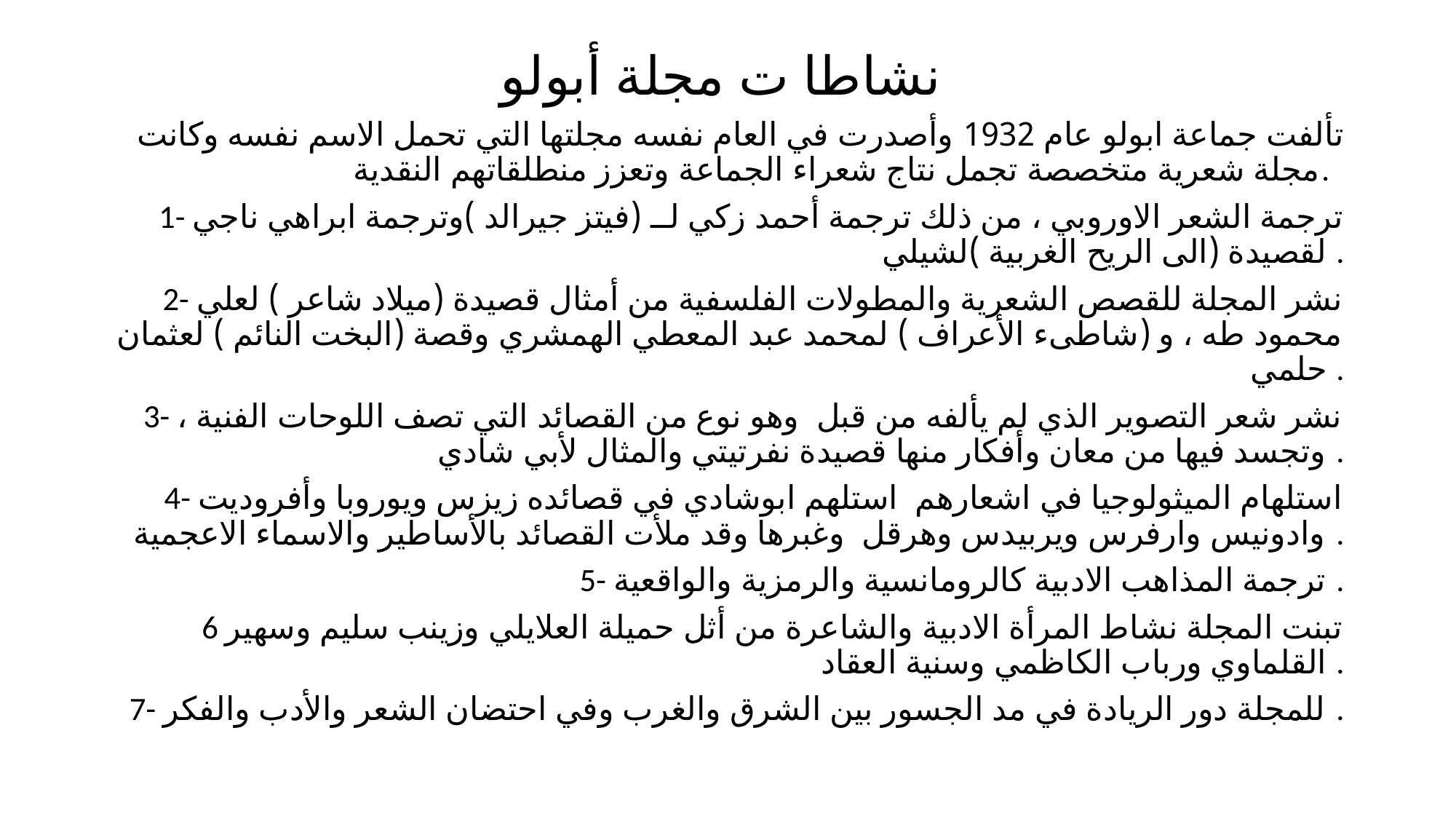

# نشاطا ت مجلة أبولو
تألفت جماعة ابولو عام 1932 وأصدرت في العام نفسه مجلتها التي تحمل الاسم نفسه وكانت مجلة شعرية متخصصة تجمل نتاج شعراء الجماعة وتعزز منطلقاتهم النقدية.
1- ترجمة الشعر الاوروبي ، من ذلك ترجمة أحمد زكي لــ (فيتز جيرالد )وترجمة ابراهي ناجي لقصيدة (الى الريح الغربية )لشيلي .
2- نشر المجلة للقصص الشعرية والمطولات الفلسفية من أمثال قصيدة (ميلاد شاعر ) لعلي محمود طه ، و (شاطىء الأعراف ) لمحمد عبد المعطي الهمشري وقصة (البخت النائم ) لعثمان حلمي .
3- نشر شعر التصوير الذي لم يألفه من قبل  وهو نوع من القصائد التي تصف اللوحات الفنية ، وتجسد فيها من معان وأفكار منها قصيدة نفرتيتي والمثال لأبي شادي .
4- استلهام الميثولوجيا في اشعارهم  استلهم ابوشادي في قصائده زيزس ويوروبا وأفروديت وادونيس وارفرس ويربيدس وهرقل  وغبرها وقد ملأت القصائد بالأساطير والاسماء الاعجمية .
5- ترجمة المذاهب الادبية كالرومانسية والرمزية والواقعية .
6 تبنت المجلة نشاط المرأة الادبية والشاعرة من أثل حميلة العلايلي وزينب سليم وسهير القلماوي ورباب الكاظمي وسنية العقاد .
7- للمجلة دور الريادة في مد الجسور بين الشرق والغرب وفي احتضان الشعر والأدب والفكر .